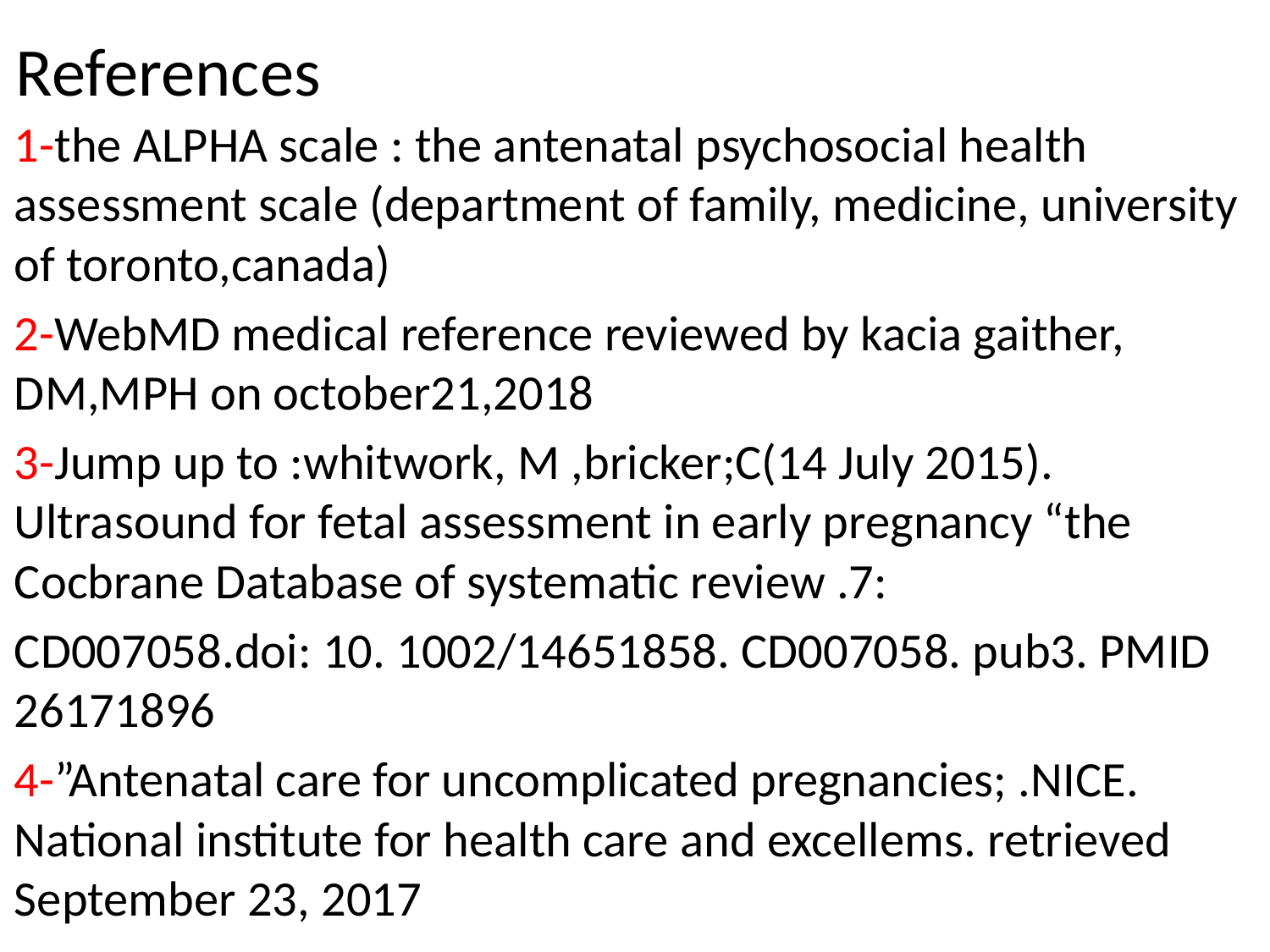

# References
1-the ALPHA scale : the antenatal psychosocial health assessment scale (department of family, medicine, university of toronto,canada)
2-WebMD medical reference reviewed by kacia gaither, DM,MPH on october21,2018
3-Jump up to :whitwork, M ,bricker;C(14 July 2015). Ultrasound for fetal assessment in early pregnancy “the Cocbrane Database of systematic review .7:
CD007058.doi: 10. 1002/14651858. CD007058. pub3. PMID 26171896
4-”Antenatal care for uncomplicated pregnancies; .NICE. National institute for health care and excellems. retrieved September 23, 2017